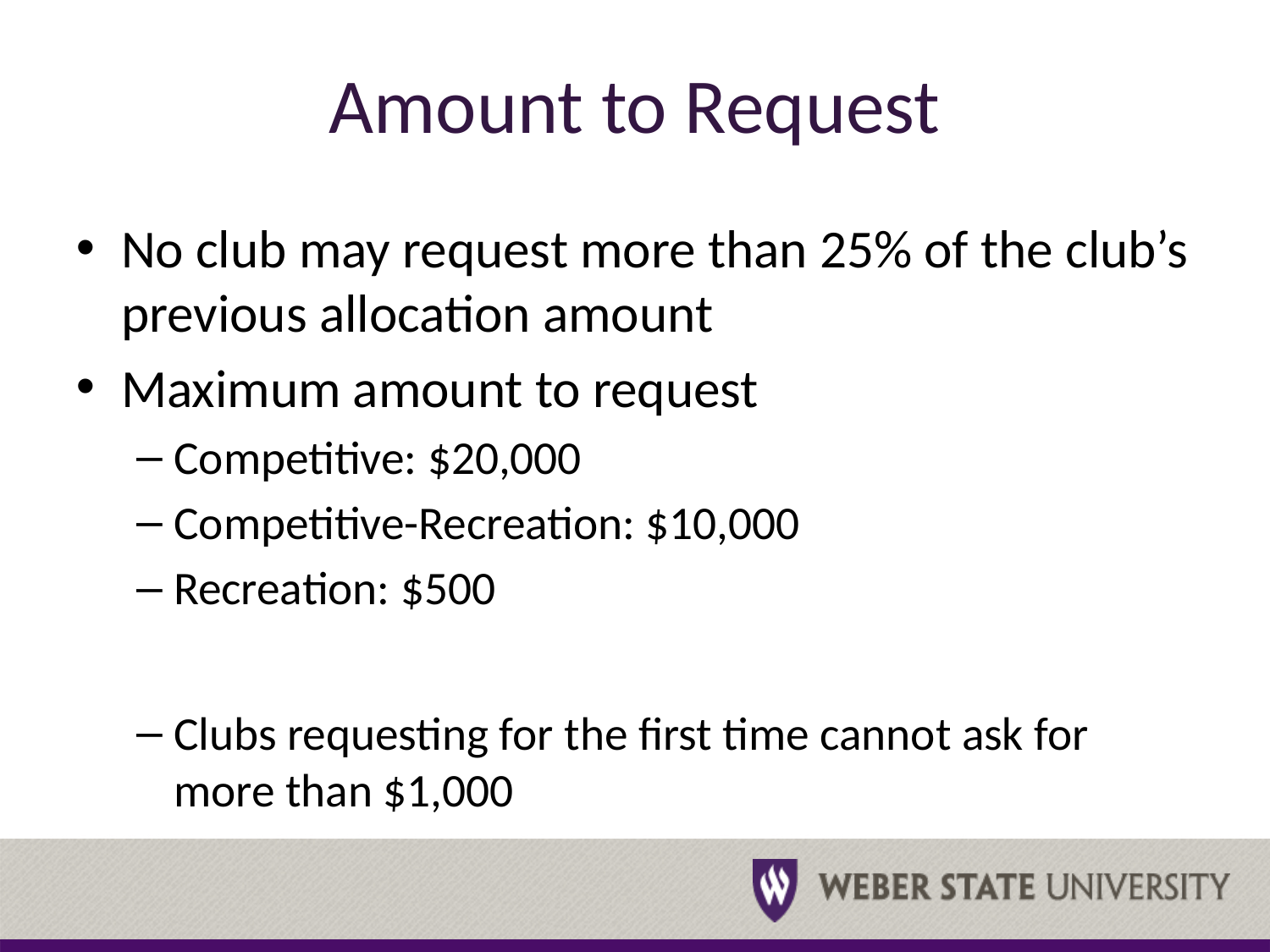

# Amount to Request
No club may request more than 25% of the club’s previous allocation amount
Maximum amount to request
Competitive: $20,000
Competitive-Recreation: $10,000
Recreation: $500

Clubs requesting for the first time cannot ask for more than $1,000